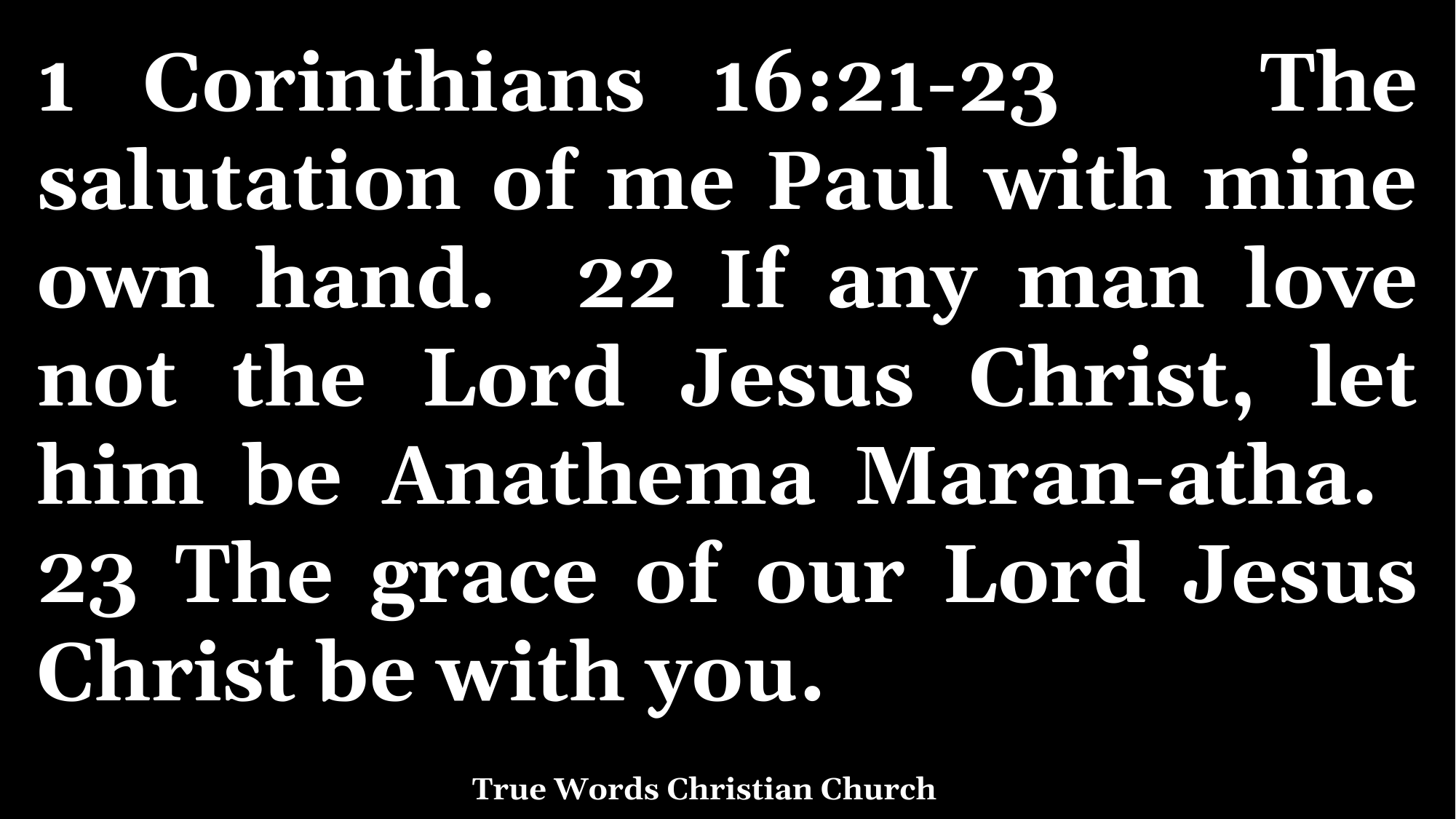

1 Corinthians 16:21-23   The salutation of me Paul with mine own hand.  22 If any man love not the Lord Jesus Christ, let him be Anathema Maran-atha.  23 The grace of our Lord Jesus Christ be with you.
True Words Christian Church